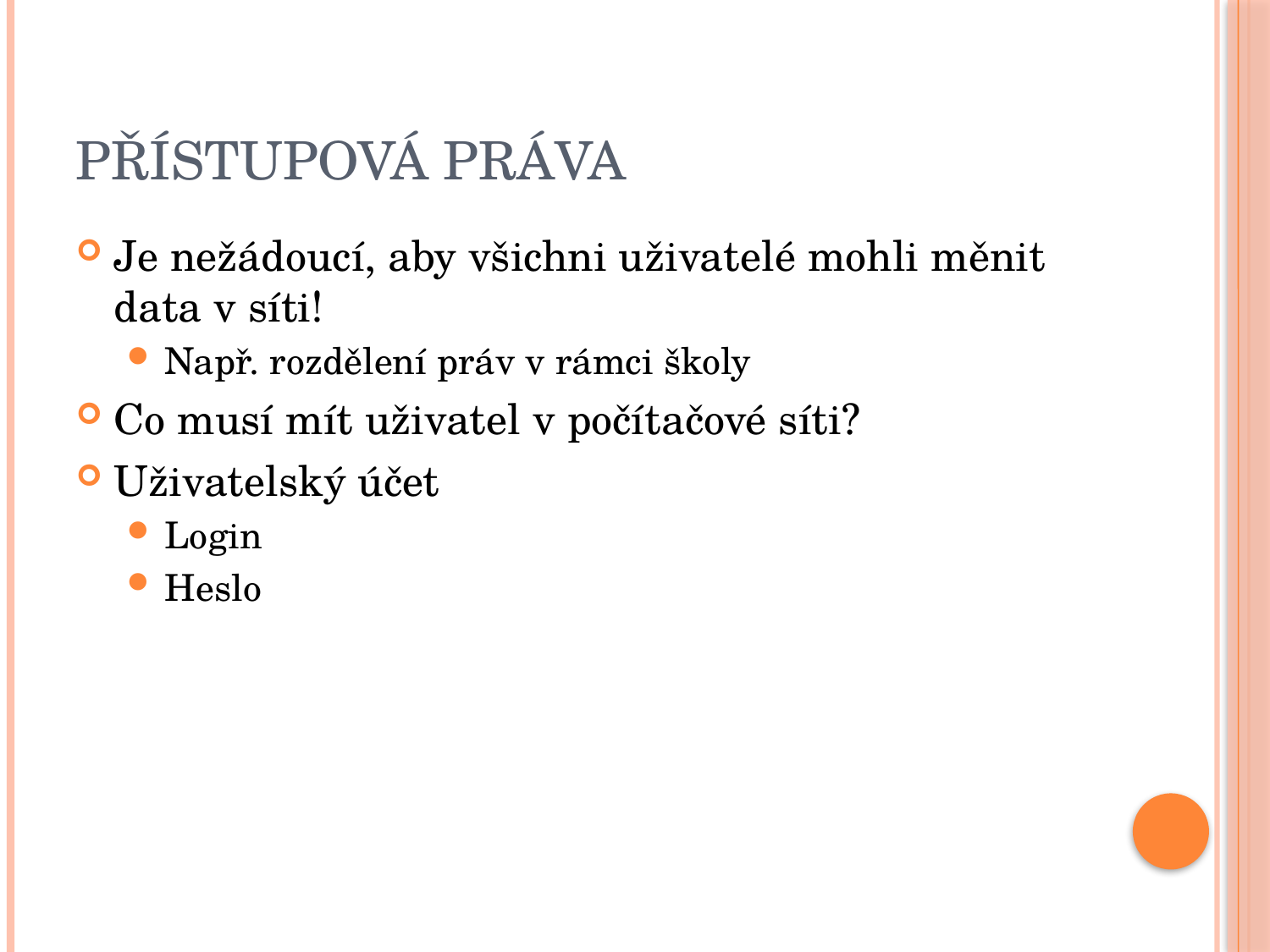

# Přístupová práva
Je nežádoucí, aby všichni uživatelé mohli měnit data v síti!
Např. rozdělení práv v rámci školy
Co musí mít uživatel v počítačové síti?
Uživatelský účet
Login
Heslo